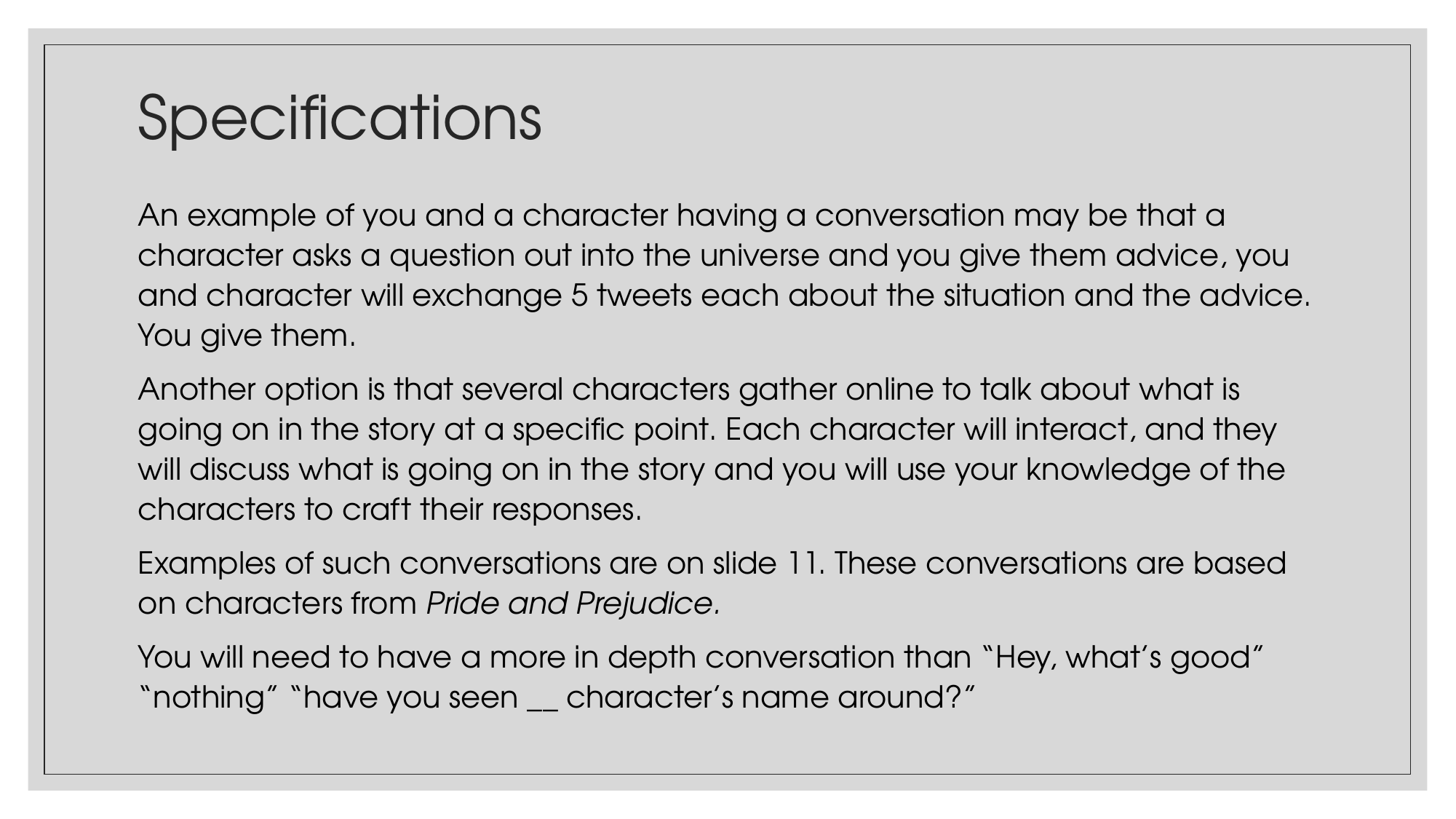

# Specifications
An example of you and a character having a conversation may be that a character asks a question out into the universe and you give them advice, you and character will exchange 5 tweets each about the situation and the advice. You give them.
Another option is that several characters gather online to talk about what is going on in the story at a specific point. Each character will interact, and they will discuss what is going on in the story and you will use your knowledge of the characters to craft their responses.
Examples of such conversations are on slide 11. These conversations are based on characters from Pride and Prejudice.
You will need to have a more in depth conversation than “Hey, what’s good” “nothing” “have you seen __ character’s name around?”